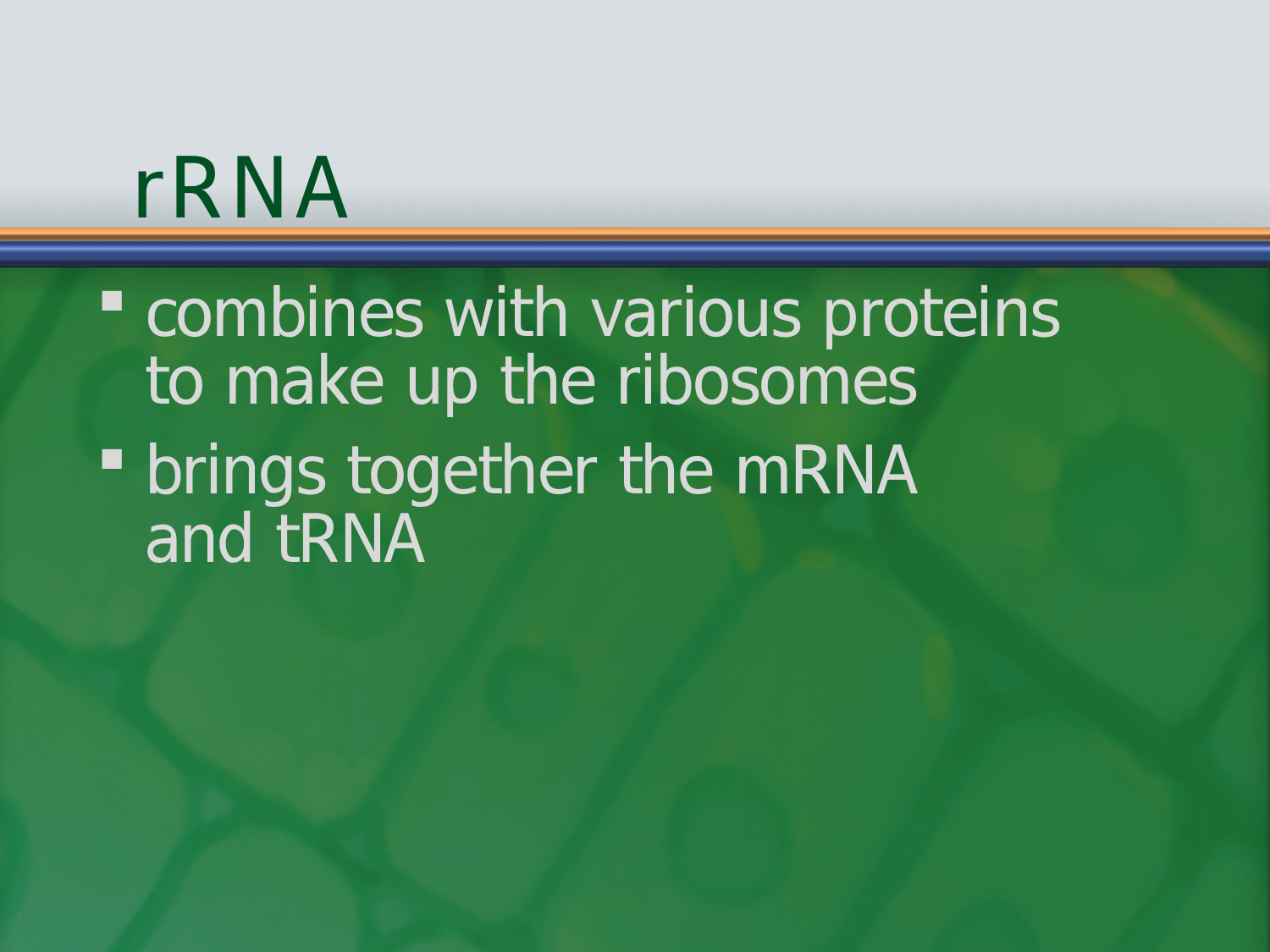

# rRNA
combines with various proteins to make up the ribosomes
brings together the mRNA
and tRNA